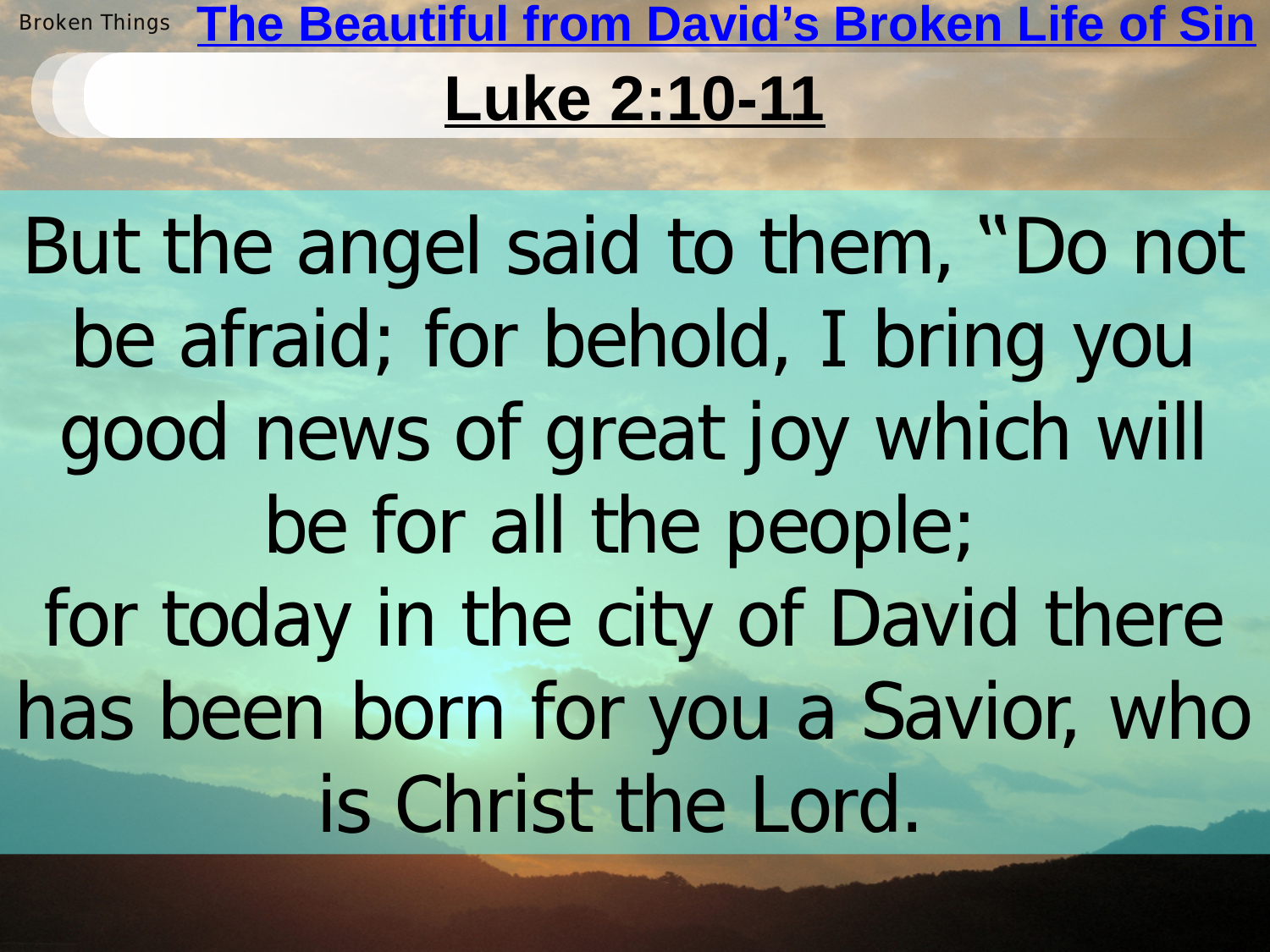

# The Beautiful from David’s Broken Life of Sin
Broken Things
Luke 2:10-11
But the angel said to them, “Do not be afraid; for behold, I bring you good news of great joy which will be for all the people;
for today in the city of David there has been born for you a Savior, who is Christ the Lord.